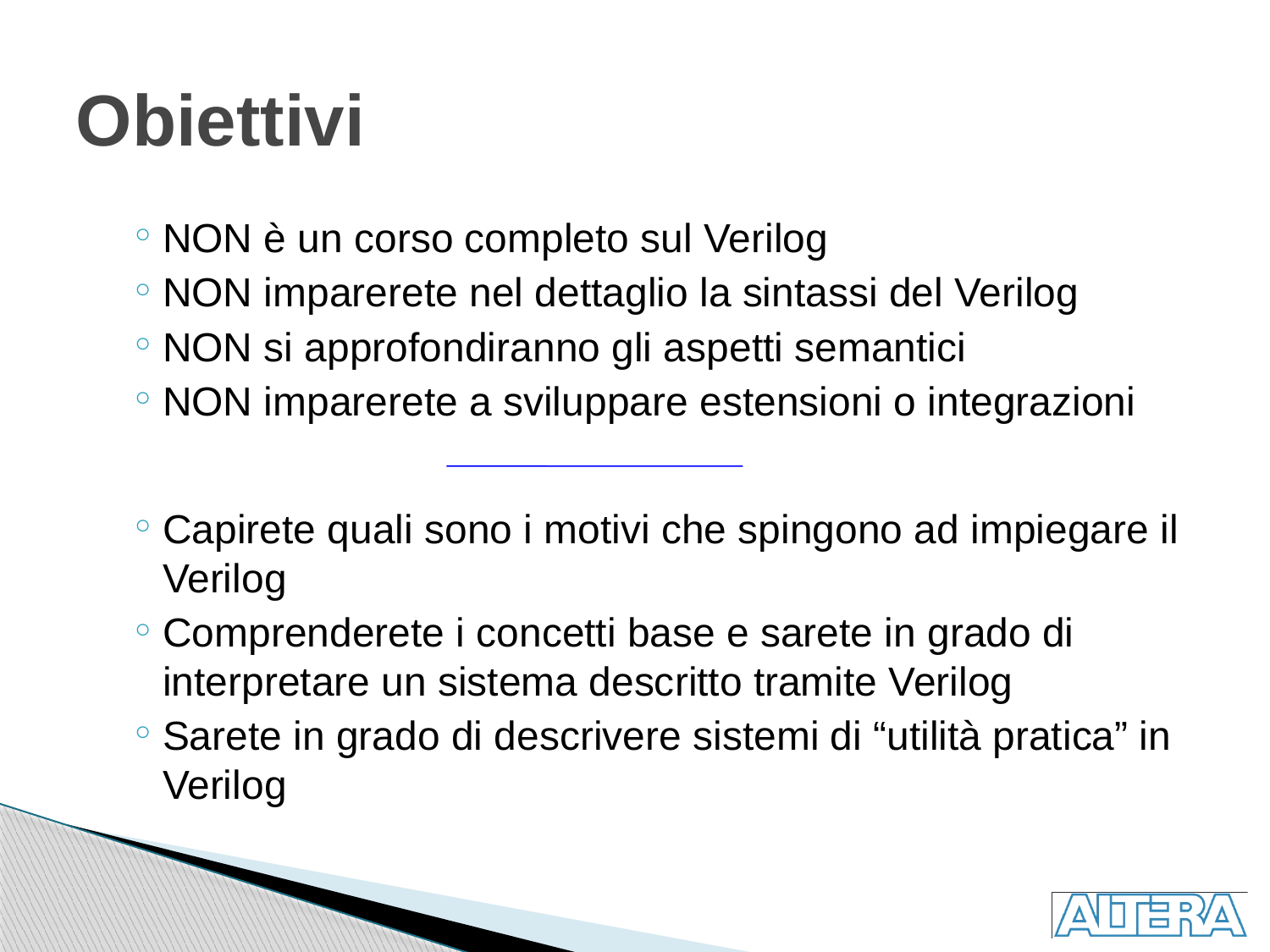

# Obiettivi
NON è un corso completo sul Verilog
NON imparerete nel dettaglio la sintassi del Verilog
NON si approfondiranno gli aspetti semantici
NON imparerete a sviluppare estensioni o integrazioni

Capirete quali sono i motivi che spingono ad impiegare il Verilog
Comprenderete i concetti base e sarete in grado di interpretare un sistema descritto tramite Verilog
Sarete in grado di descrivere sistemi di “utilità pratica” in Verilog